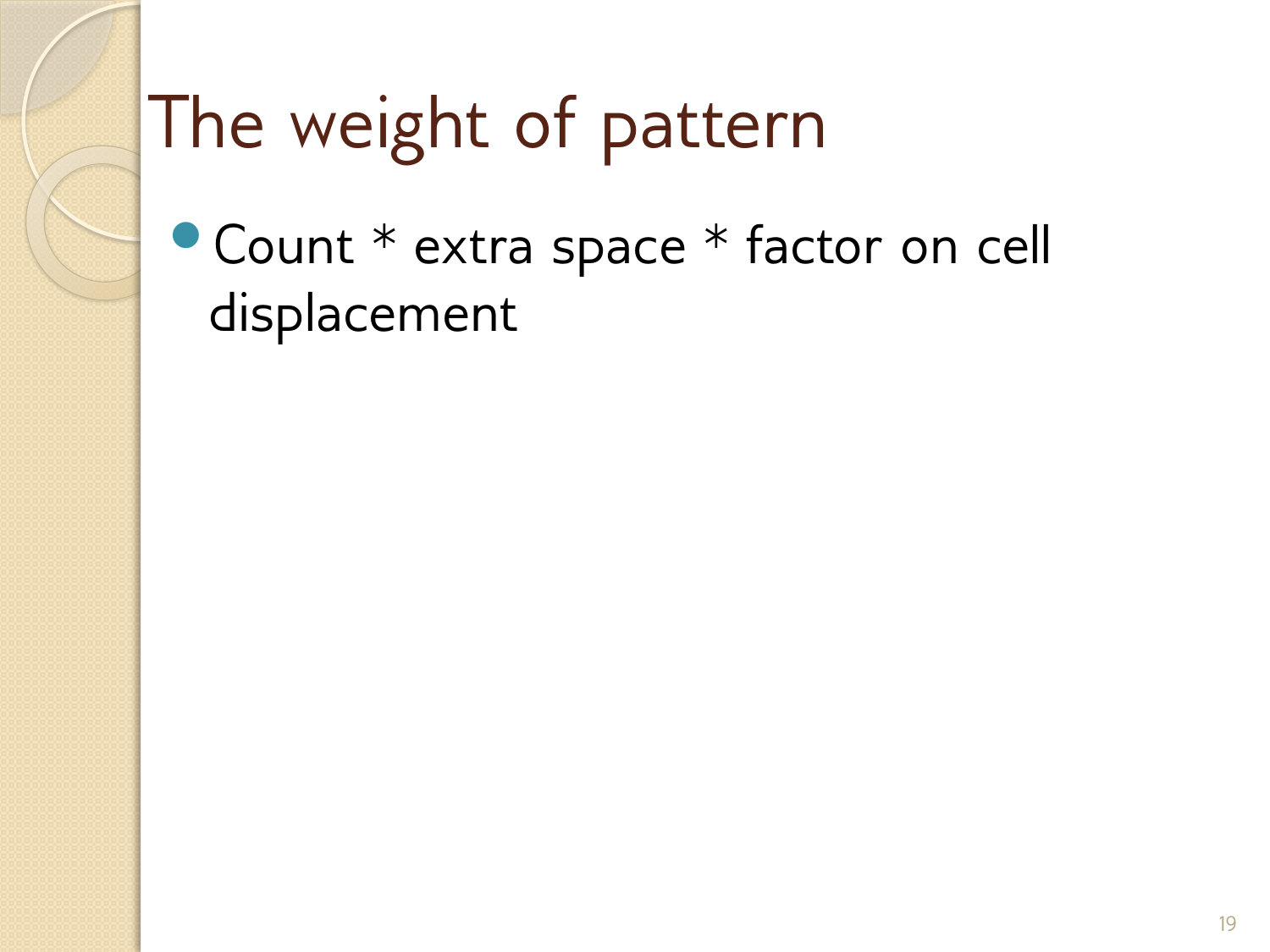

# The weight of pattern
Count * extra space * factor on cell displacement
19